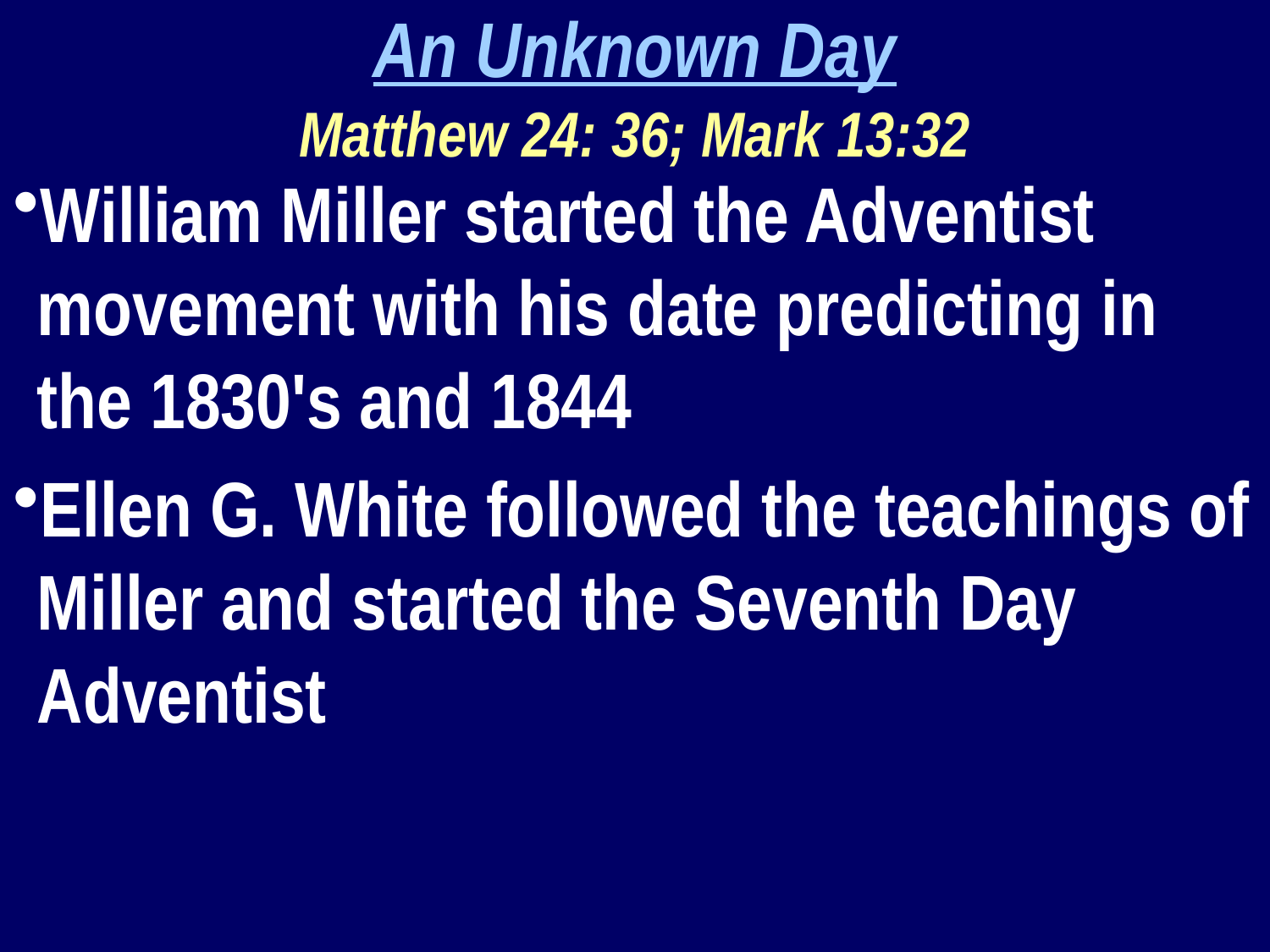

An Unknown Day
Matthew 24: 36; Mark 13:32
William Miller started the Adventist movement with his date predicting in the 1830's and 1844
Ellen G. White followed the teachings of Miller and started the Seventh Day Adventist